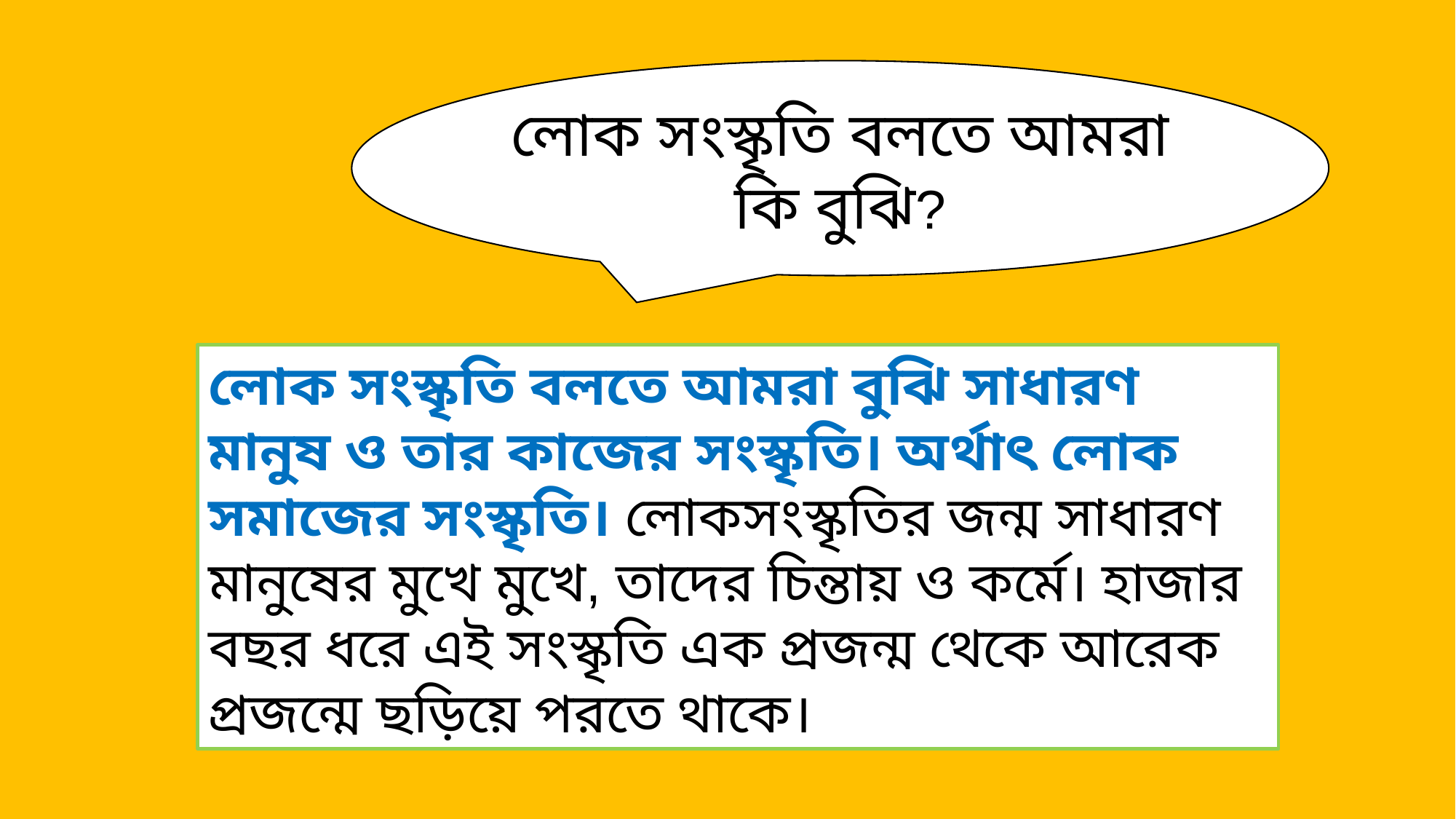

লোক সংস্কৃতি বলতে আমরা কি বুঝি?
লোক সংস্কৃতি বলতে আমরা বুঝি সাধারণ মানুষ ও তার কাজের সংস্কৃতি। অর্থাৎ লোক সমাজের সংস্কৃতি। লোকসংস্কৃতির জন্ম সাধারণ মানুষের মুখে মুখে, তাদের চিন্তায় ও কর্মে। হাজার বছর ধরে এই সংস্কৃতি এক প্রজন্ম থেকে আরেক প্রজন্মে ছড়িয়ে পরতে থাকে।